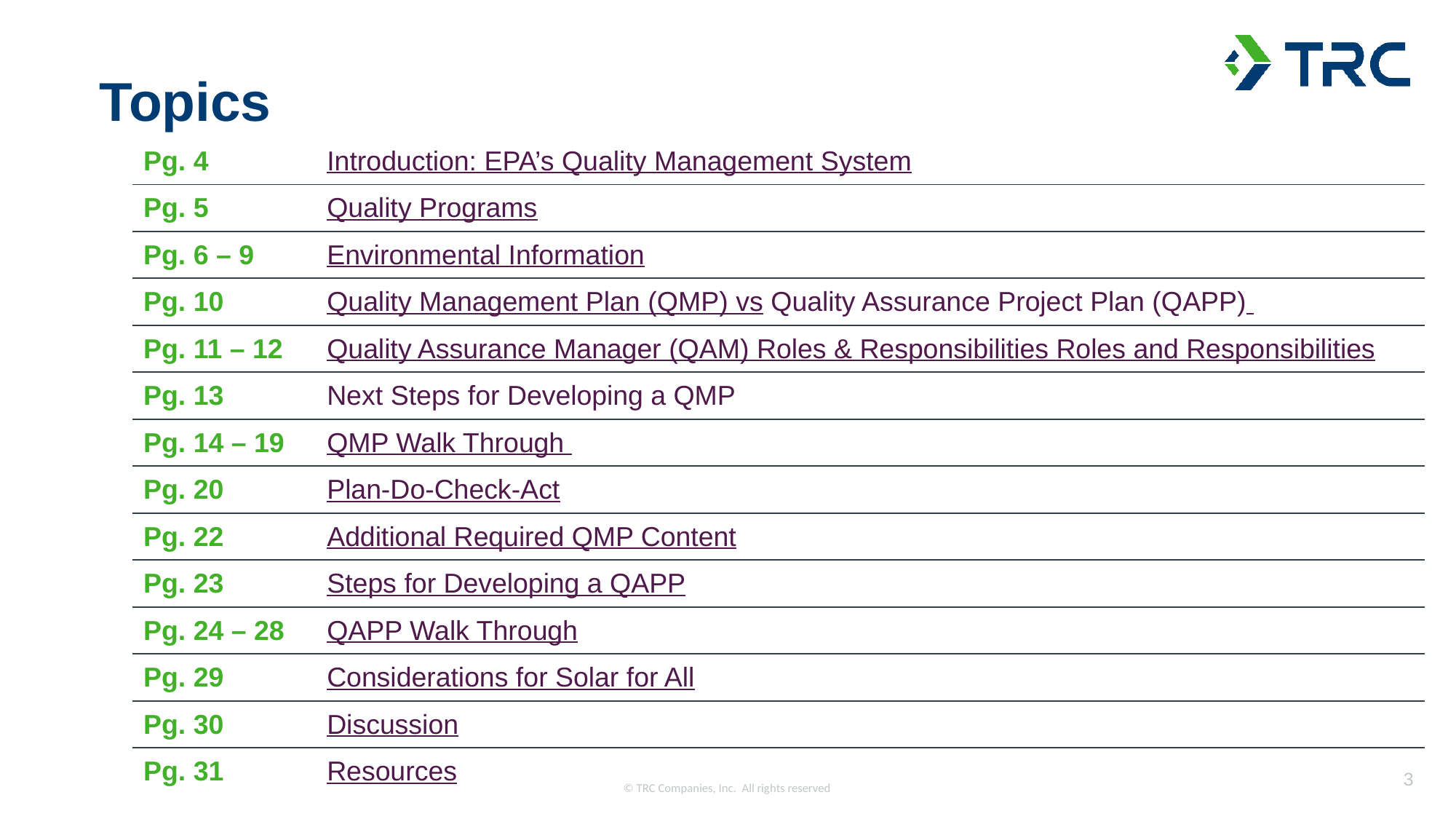

Topics
| G | Pg. 4 | Introduction: EPA’s Quality Management System |
| --- | --- | --- |
|  | Pg. 5 | Quality Programs |
|  | Pg. 6 – 9 | Environmental Information |
|  | Pg. 10 | Quality Management Plan (QMP) vs Quality Assurance Project Plan (QAPP) |
|  | Pg. 11 – 12 | Quality Assurance Manager (QAM) Roles & Responsibilities Roles and Responsibilities |
|  | Pg. 13 | Next Steps for Developing a QMP |
|  | Pg. 14 – 19 | QMP Walk Through |
|  | Pg. 20 | Plan-Do-Check-Act |
|  | Pg. 22 | Additional Required QMP Content |
|  | Pg. 23 | Steps for Developing a QAPP |
|  | Pg. 24 – 28 | QAPP Walk Through |
|  | Pg. 29 | Considerations for Solar for All |
|  | Pg. 30 | Discussion |
|  | Pg. 31 | Resources |
3